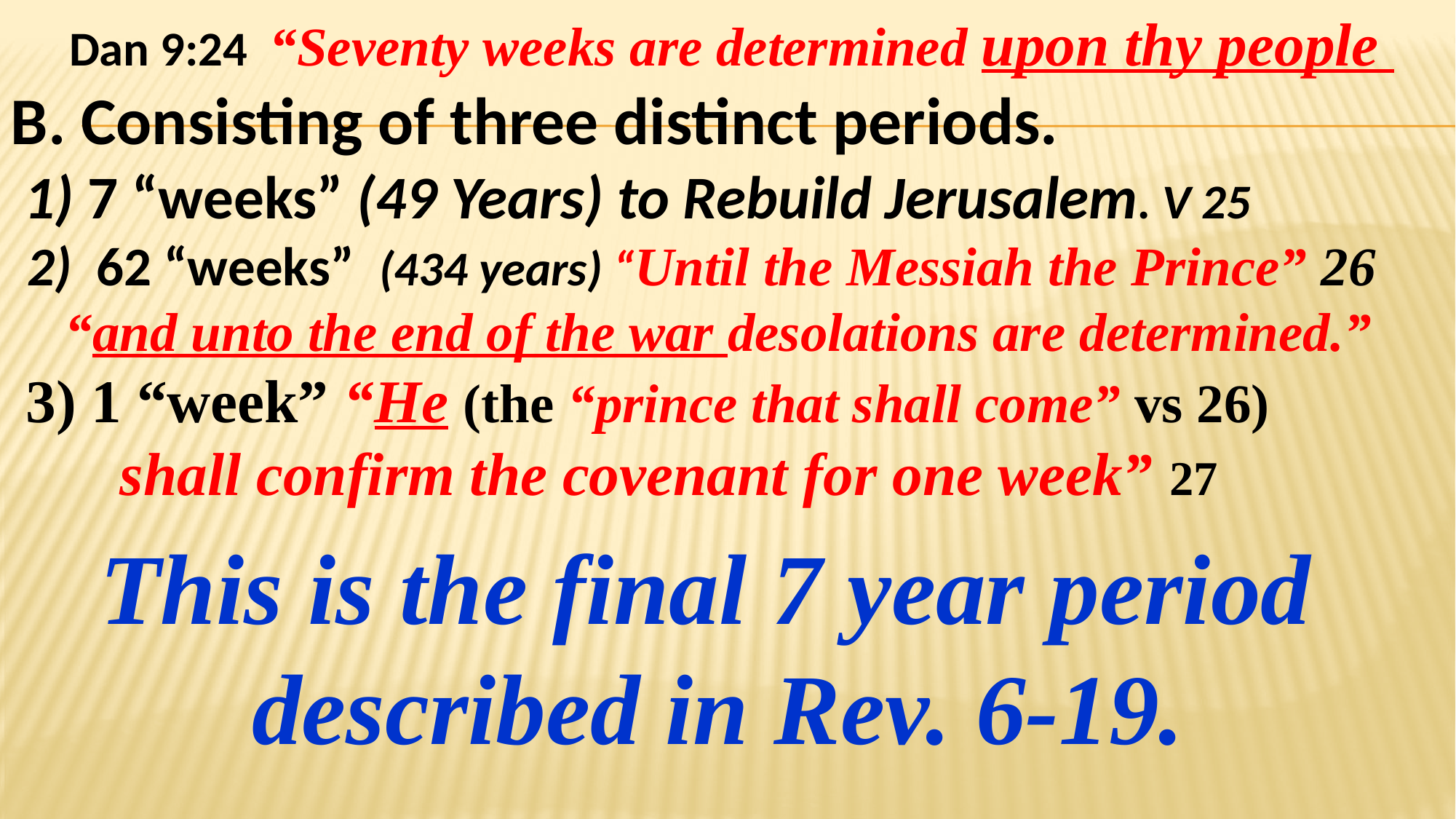

Dan 9:24  “Seventy weeks are determined upon thy people
B. Consisting of three distinct periods.
 1) 7 “weeks” (49 Years) to Rebuild Jerusalem. V 25
  2)  62 “weeks”  (434 years) “Until the Messiah the Prince” 26
    “and unto the end of the war desolations are determined.”
 3) 1 “week” “He (the “prince that shall come” vs 26)
        shall confirm the covenant for one week” 27

This is the final 7 year period
described in Rev. 6-19.